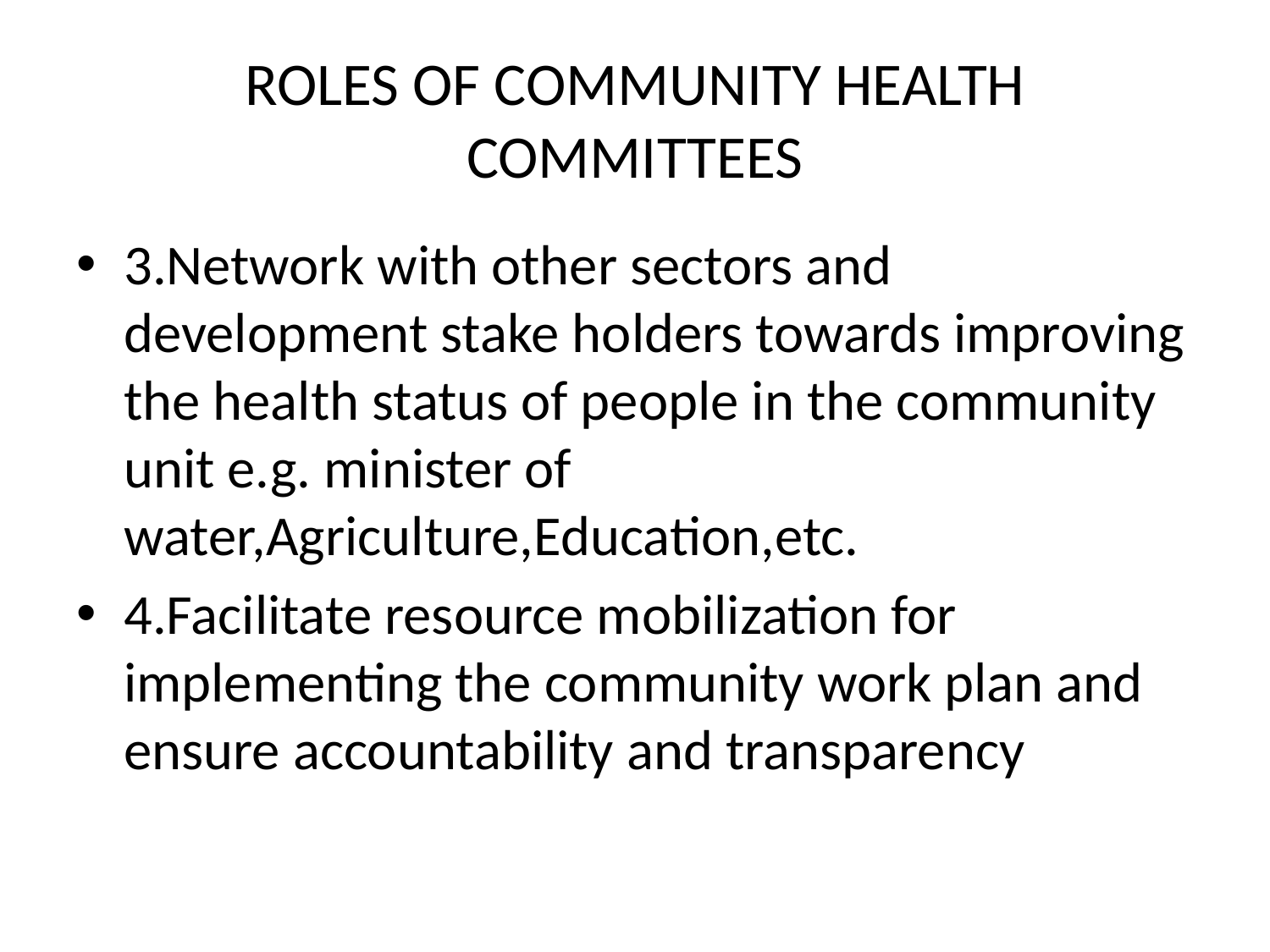

# ROLES OF COMMUNITY HEALTH COMMITTEES
3.Network with other sectors and development stake holders towards improving the health status of people in the community unit e.g. minister of water,Agriculture,Education,etc.
4.Facilitate resource mobilization for implementing the community work plan and ensure accountability and transparency